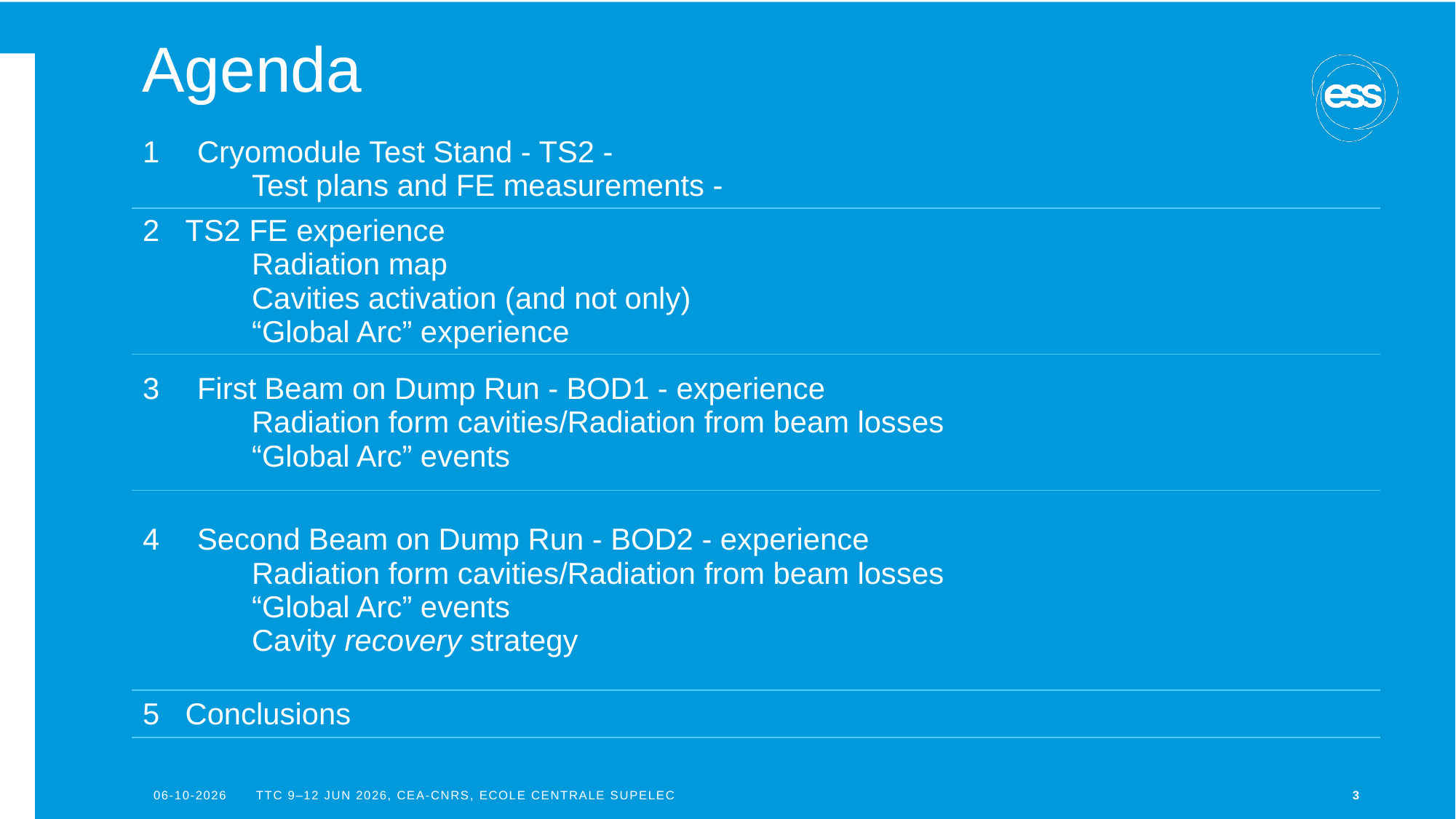

# Agenda
| Cryomodule Test Stand - TS2 - Test plans and FE measurements - |
| --- |
| 2 TS2 FE experience Radiation map Cavities activation (and not only) “Global Arc” experience |
| First Beam on Dump Run - BOD1 - experience Radiation form cavities/Radiation from beam losses “Global Arc” events |
| Second Beam on Dump Run - BOD2 - experience Radiation form cavities/Radiation from beam losses “Global Arc” events Cavity recovery strategy |
| 5 Conclusions |
06-10-2026
TTC 9–12 Jun 2026, CEA-CNRS, Ecole Centrale Supelec
3